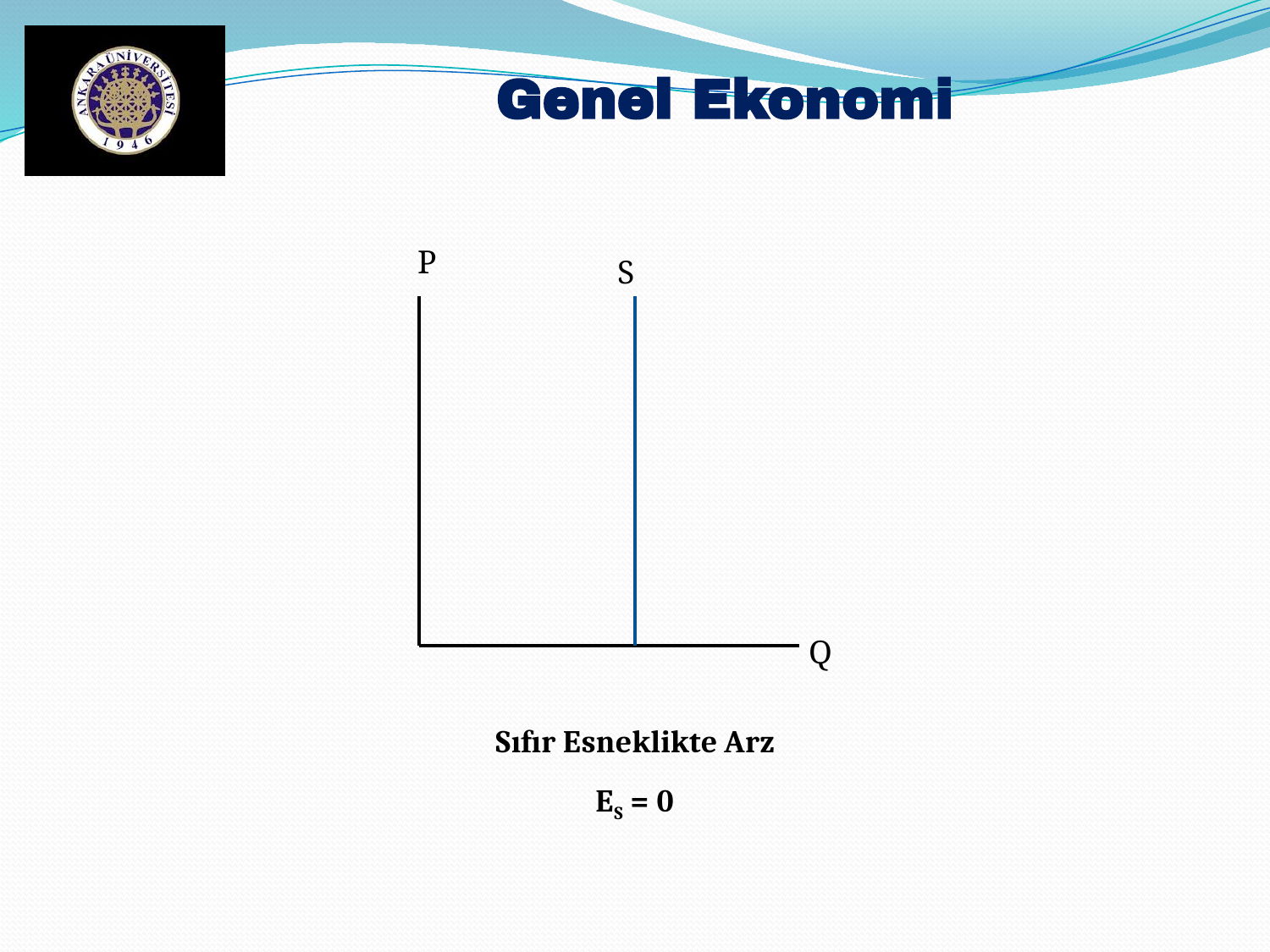

Genel Ekonomi
P
S
Q
Sıfır Esneklikte Arz
ES = 0